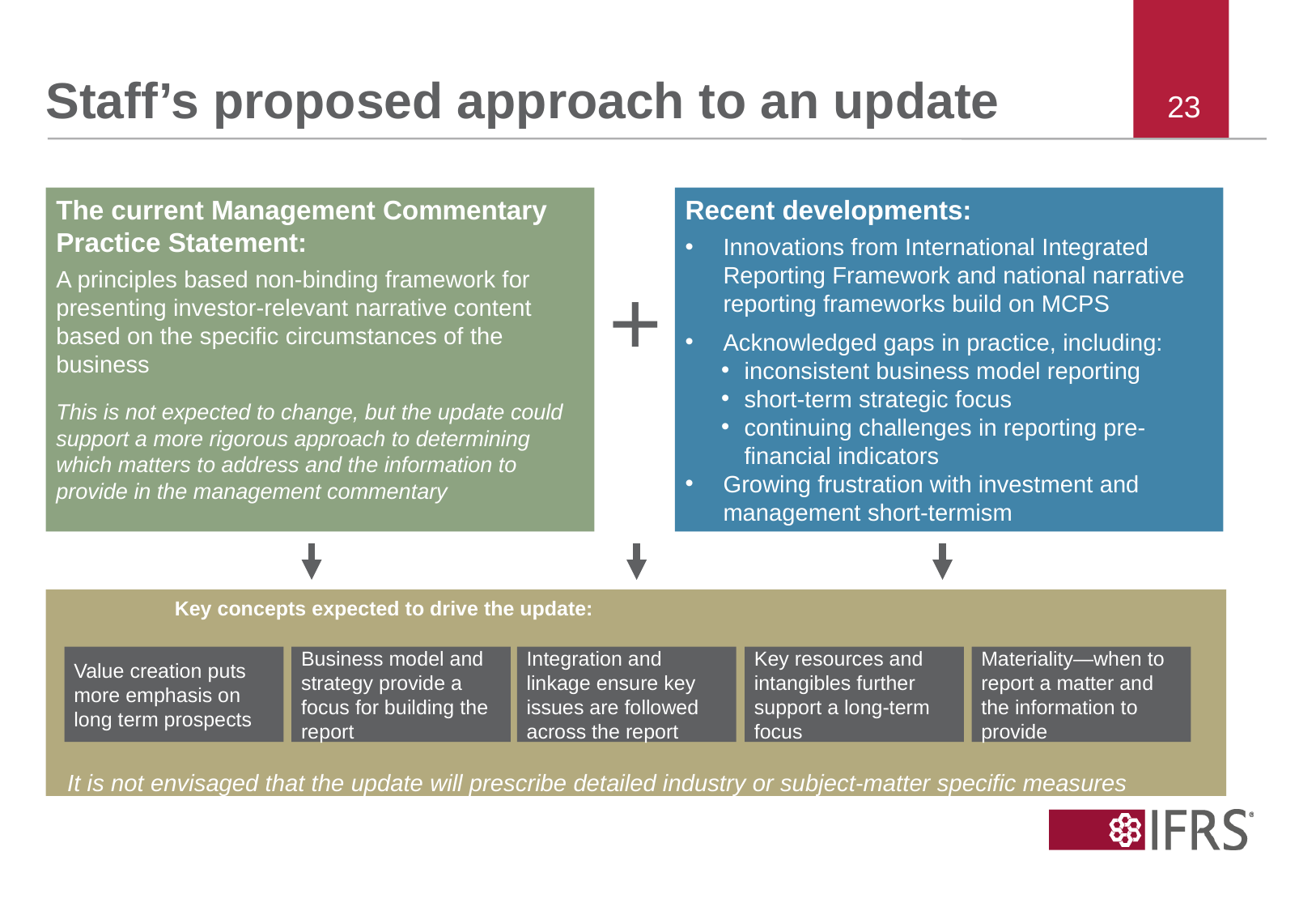

# Staff’s proposed approach to an update
Recent developments:

Innovations from International Integrated Reporting Framework and national narrative reporting frameworks build on MCPS
Acknowledged gaps in practice, including:
inconsistent business model reporting
short-term strategic focus
continuing challenges in reporting pre-financial indicators
Growing frustration with investment and management short-termism
The current Management Commentary Practice Statement:

A principles based non-binding framework for presenting investor-relevant narrative content based on the specific circumstances of the business

This is not expected to change, but the update could support a more rigorous approach to determining which matters to address and the information to provide in the management commentary

+

Key concepts expected to drive the update:
Value creation puts more emphasis on long term prospects
Business model and strategy provide a focus for building the report
Integration and linkage ensure key issues are followed across the report
Key resources and intangibles further support a long-term focus
Materiality—when to report a matter and the information to provide
It is not envisaged that the update will prescribe detailed industry or subject-matter specific measures